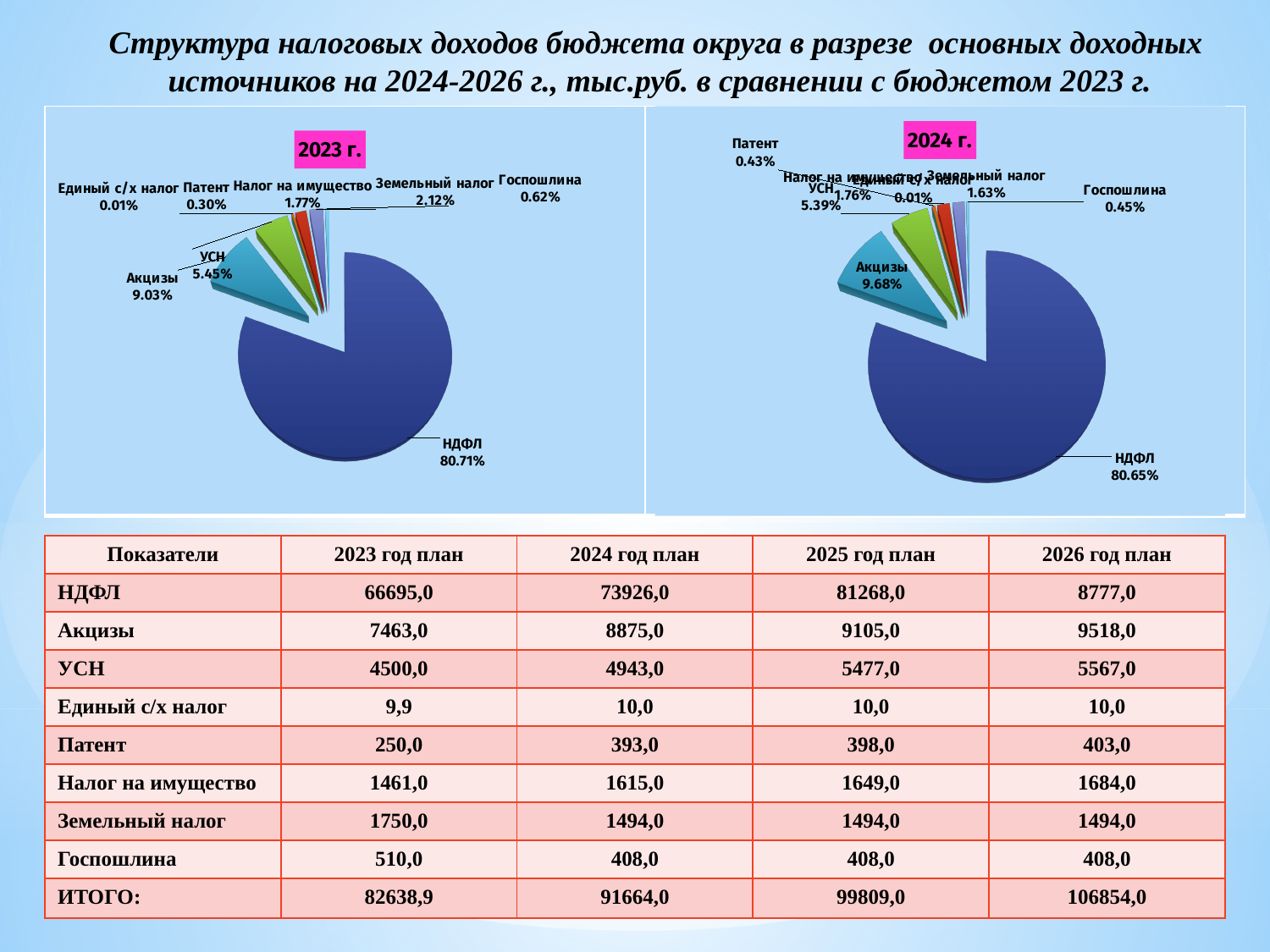

Структура налоговых доходов бюджета округа в разрезе  основных доходных  источников на 2024-2026 г., тыс.руб. в сравнении с бюджетом 2023 г.
|  |  |
| --- | --- |

[unsupported chart]

[unsupported chart]

| Показатели | 2023 год план | 2024 год план | 2025 год план | 2026 год план |
| --- | --- | --- | --- | --- |
| НДФЛ | 66695,0 | 73926,0 | 81268,0 | 8777,0 |
| Акцизы | 7463,0 | 8875,0 | 9105,0 | 9518,0 |
| УСН | 4500,0 | 4943,0 | 5477,0 | 5567,0 |
| Единый с/х налог | 9,9 | 10,0 | 10,0 | 10,0 |
| Патент | 250,0 | 393,0 | 398,0 | 403,0 |
| Налог на имущество | 1461,0 | 1615,0 | 1649,0 | 1684,0 |
| Земельный налог | 1750,0 | 1494,0 | 1494,0 | 1494,0 |
| Госпошлина | 510,0 | 408,0 | 408,0 | 408,0 |
| ИТОГО: | 82638,9 | 91664,0 | 99809,0 | 106854,0 |